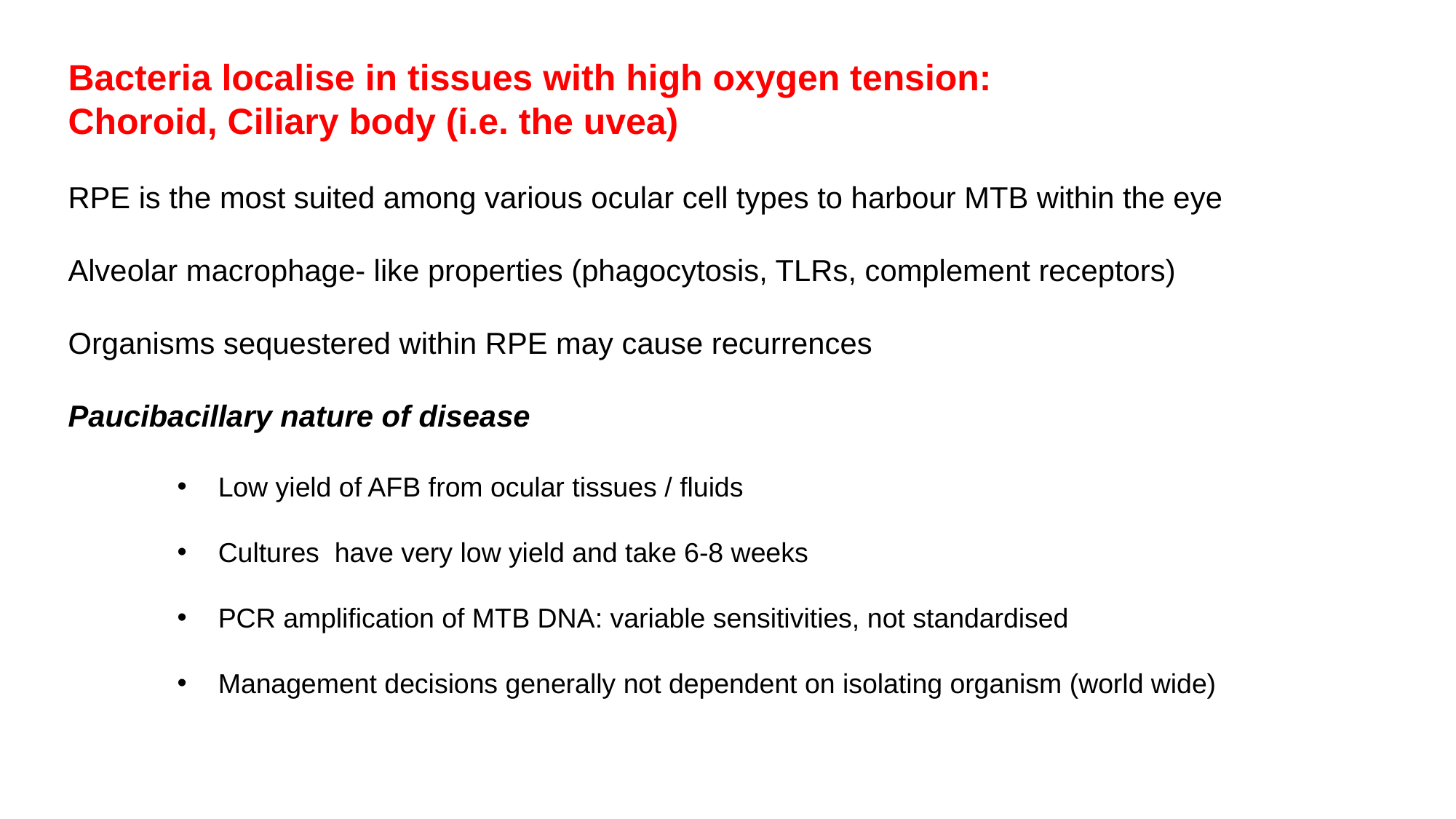

Bacteria localise in tissues with high oxygen tension:
Choroid, Ciliary body (i.e. the uvea)

RPE is the most suited among various ocular cell types to harbour MTB within the eye

Alveolar macrophage- like properties (phagocytosis, TLRs, complement receptors)

Organisms sequestered within RPE may cause recurrences

Paucibacillary nature of disease

Low yield of AFB from ocular tissues / fluids

Cultures  have very low yield and take 6-8 weeks

PCR amplification of MTB DNA: variable sensitivities, not standardised

Management decisions generally not dependent on isolating organism (world wide)